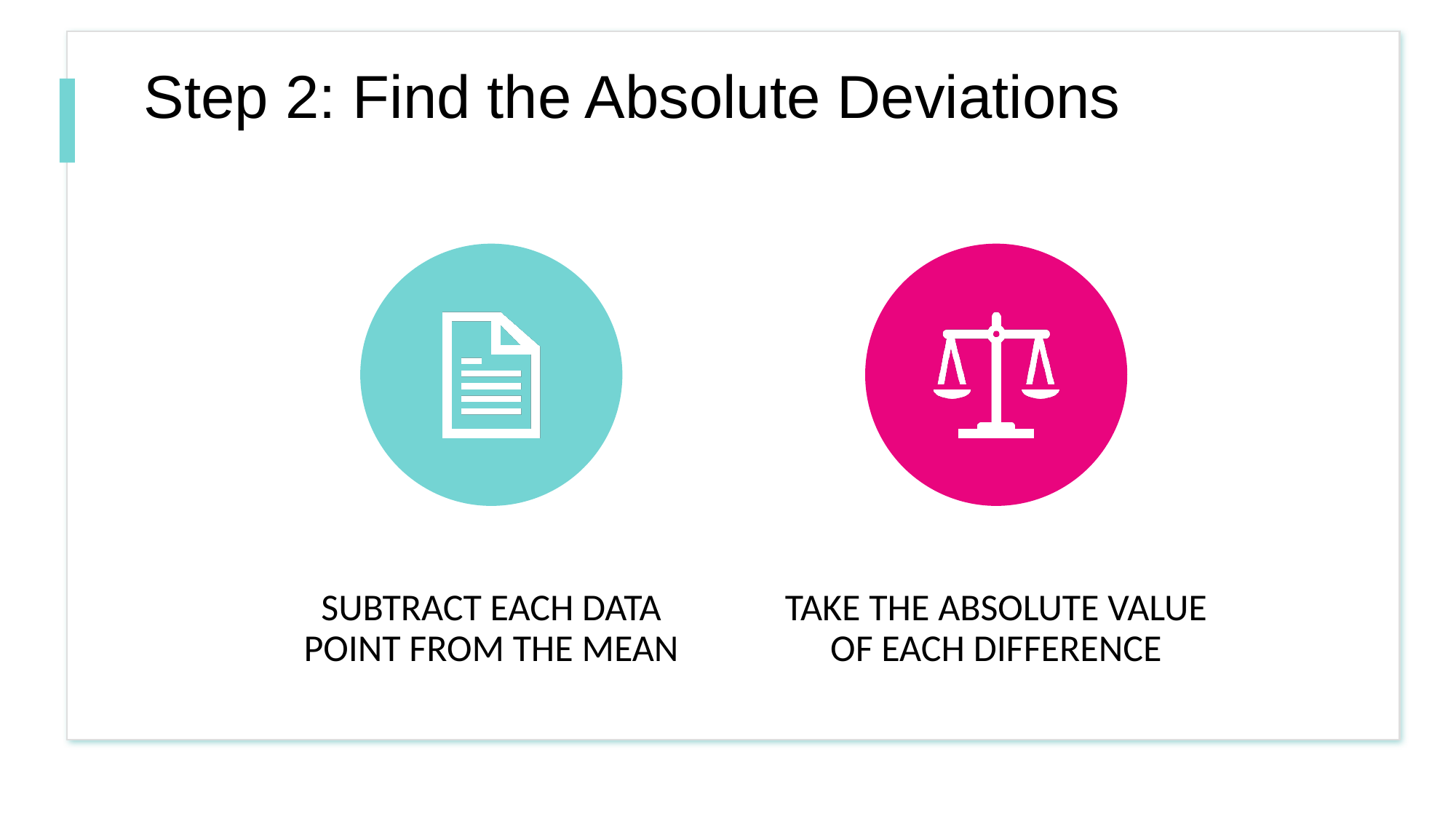

# Step 2: Find the Absolute Deviations

Subtract each data point from the mean
Take the absolute value of each difference